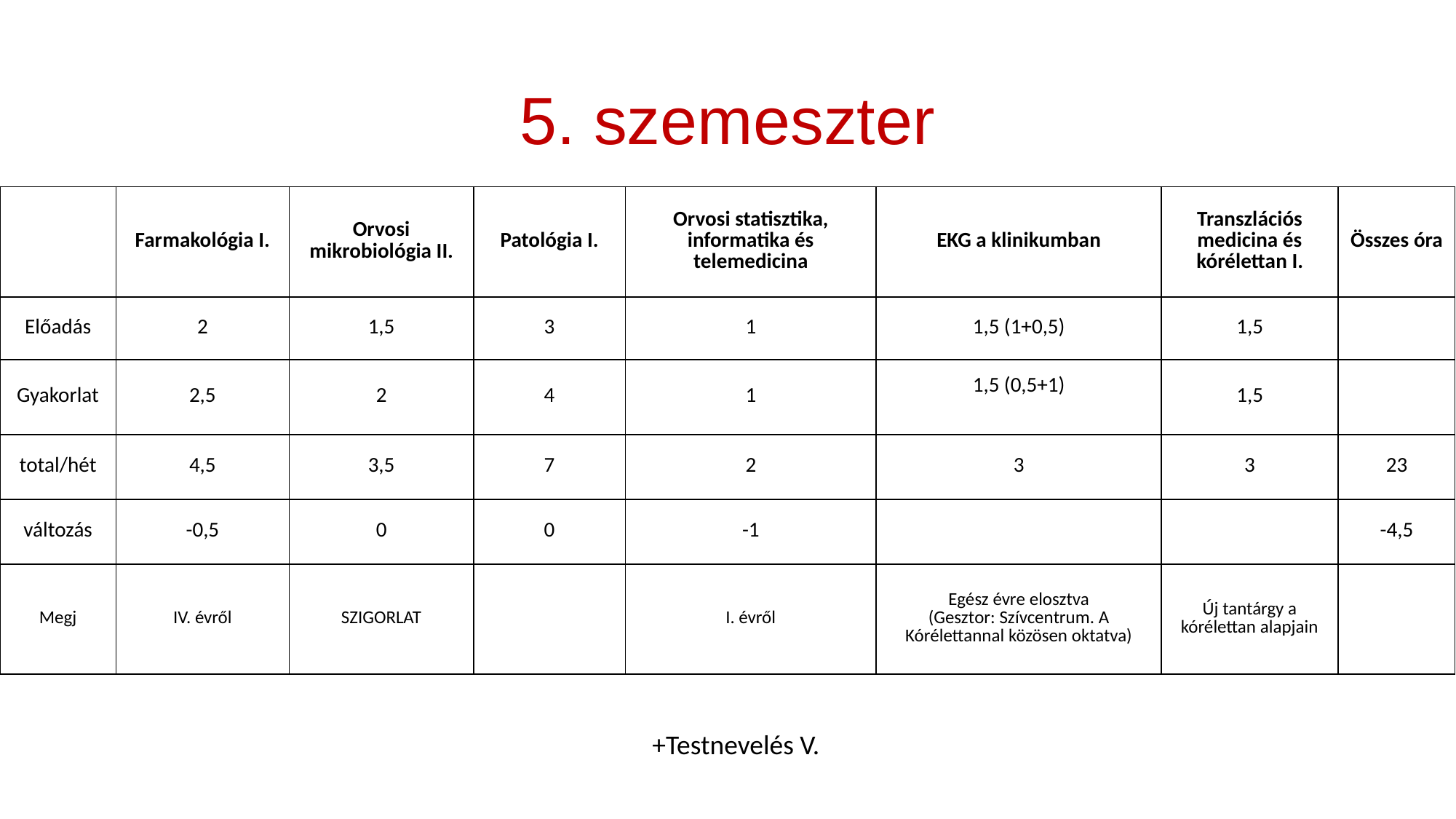

# 5. szemeszter
|  | Farmakológia I. | Orvosi mikrobiológia II. | Patológia I. | Orvosi statisztika, informatika és telemedicina | EKG a klinikumban | Transzlációs medicina és kórélettan I. | Összes óra |
| --- | --- | --- | --- | --- | --- | --- | --- |
| Előadás | 2 | 1,5 | 3 | 1 | 1,5 (1+0,5) | 1,5 |  |
| Gyakorlat | 2,5 | 2 | 4 | 1 | 1,5 (0,5+1) | 1,5 |  |
| total/hét | 4,5 | 3,5 | 7 | 2 | 3 | 3 | 23 |
| változás | -0,5 | 0 | 0 | -1 |  |  | -4,5 |
| Megj | IV. évről | SZIGORLAT |  | I. évről | Egész évre elosztva (Gesztor: Szívcentrum. A Kórélettannal közösen oktatva) | Új tantárgy a kórélettan alapjain |  |
+Testnevelés V.